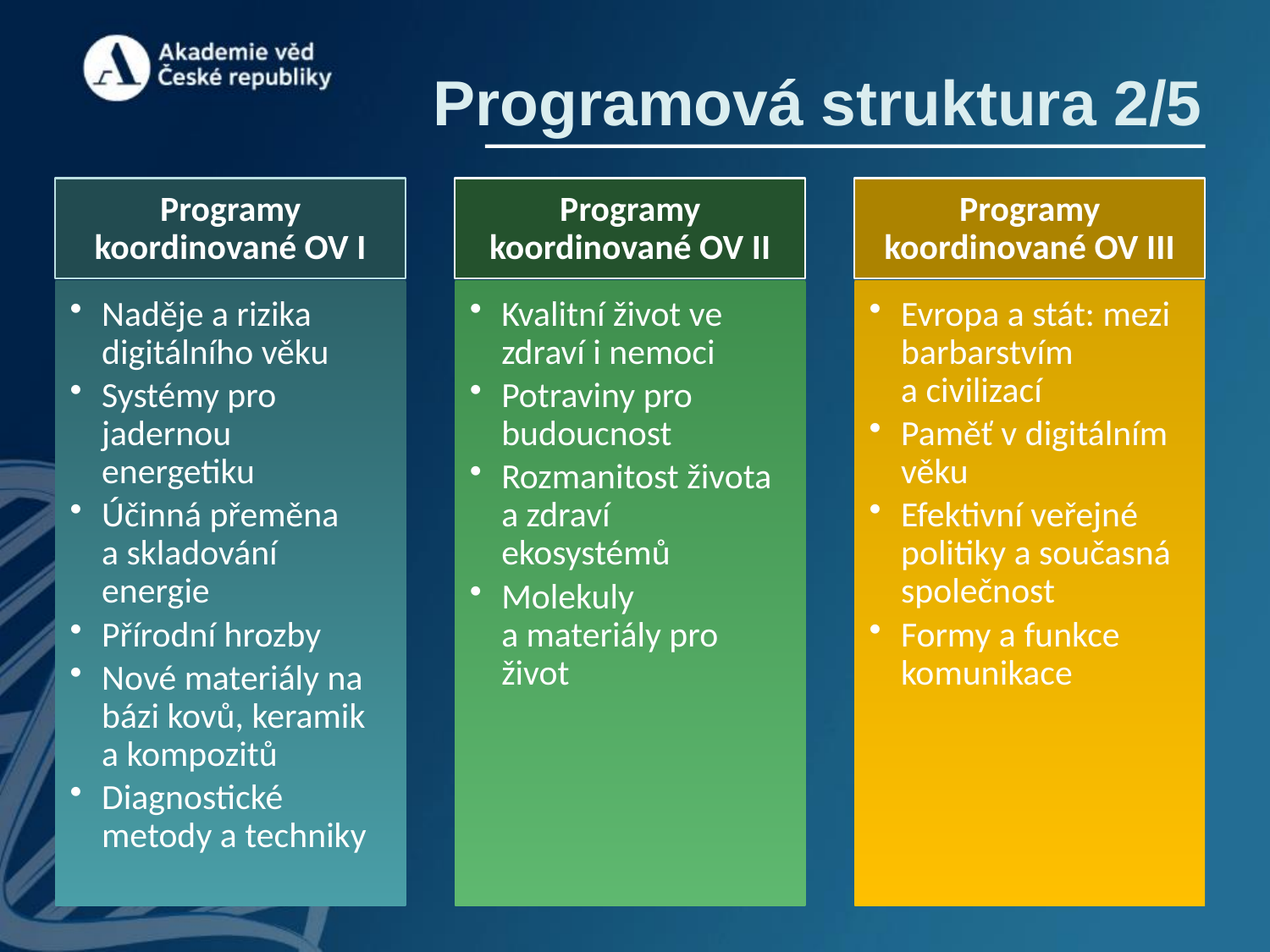

Programová struktura 2/5

Programy koordinované OV I
Naděje a rizika digitálního věku
Systémy pro jadernou energetiku
Účinná přeměna    a skladování energie
Přírodní hrozby
Nové materiály na bázi kovů, keramik a kompozitů
Diagnostické metody a techniky
Programy koordinované OV II
Kvalitní život ve zdraví i nemoci
Potraviny pro budoucnost
Rozmanitost života a zdraví ekosystémů
Molekuly                 a materiály pro život
Programy koordinované OV III
Evropa a stát: mezi barbarstvím             a civilizací
Paměť v digitálním věku
Efektivní veřejné politiky a současná společnost
Formy a funkce komunikace